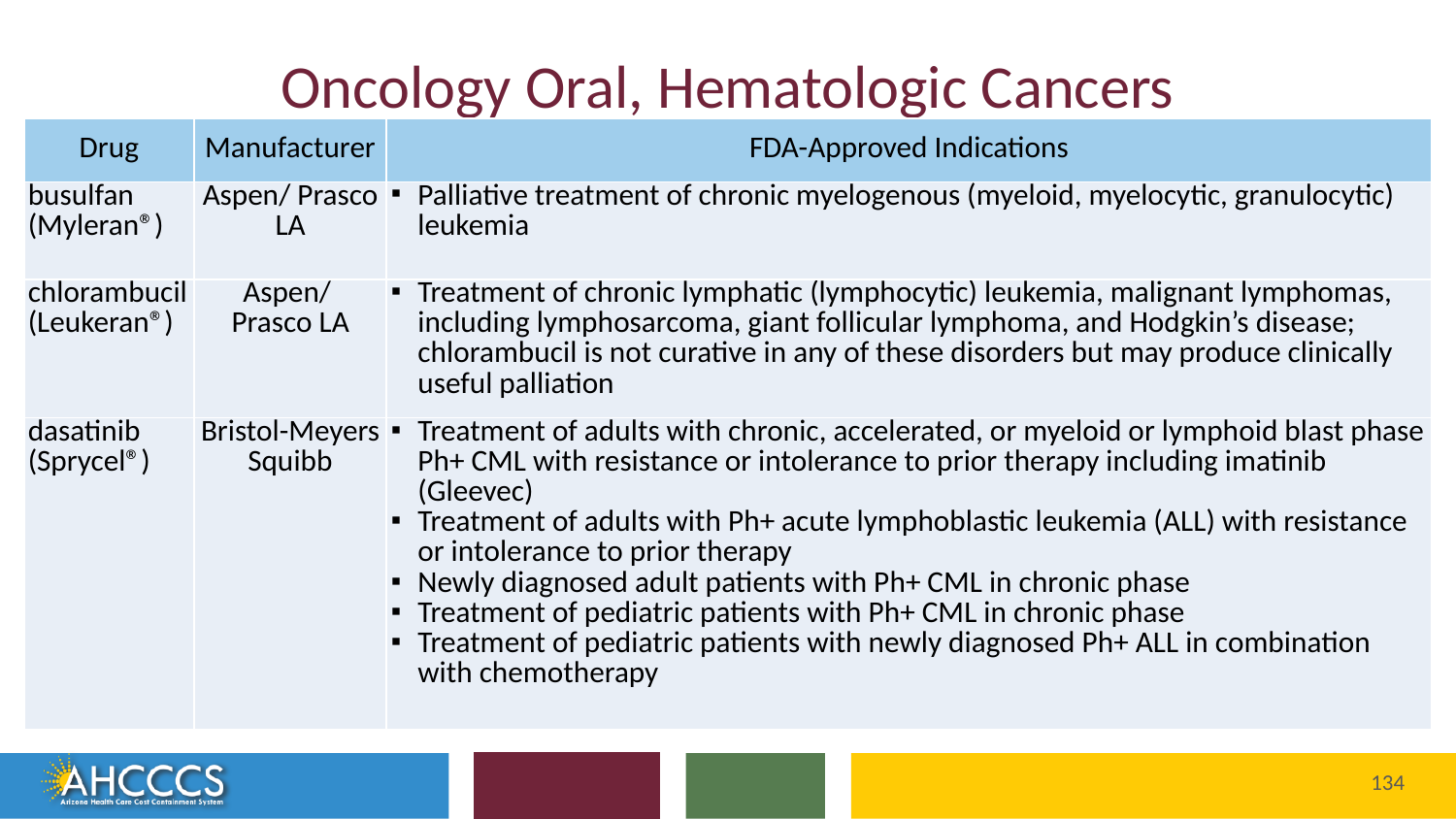

# Oncology Oral, Hematologic Cancers
| Drug | Manufacturer | FDA-Approved Indications |
| --- | --- | --- |
| busulfan (Myleran®) | Aspen/ Prasco LA | Palliative treatment of chronic myelogenous (myeloid, myelocytic, granulocytic) leukemia |
| chlorambucil (Leukeran®) | Aspen/ Prasco LA | Treatment of chronic lymphatic (lymphocytic) leukemia, malignant lymphomas, including lymphosarcoma, giant follicular lymphoma, and Hodgkin’s disease; chlorambucil is not curative in any of these disorders but may produce clinically useful palliation |
| dasatinib (Sprycel®) | Bristol-Meyers Squibb | Treatment of adults with chronic, accelerated, or myeloid or lymphoid blast phase Ph+ CML with resistance or intolerance to prior therapy including imatinib (Gleevec) Treatment of adults with Ph+ acute lymphoblastic leukemia (ALL) with resistance or intolerance to prior therapy Newly diagnosed adult patients with Ph+ CML in chronic phase Treatment of pediatric patients with Ph+ CML in chronic phase Treatment of pediatric patients with newly diagnosed Ph+ ALL in combination with chemotherapy |
134